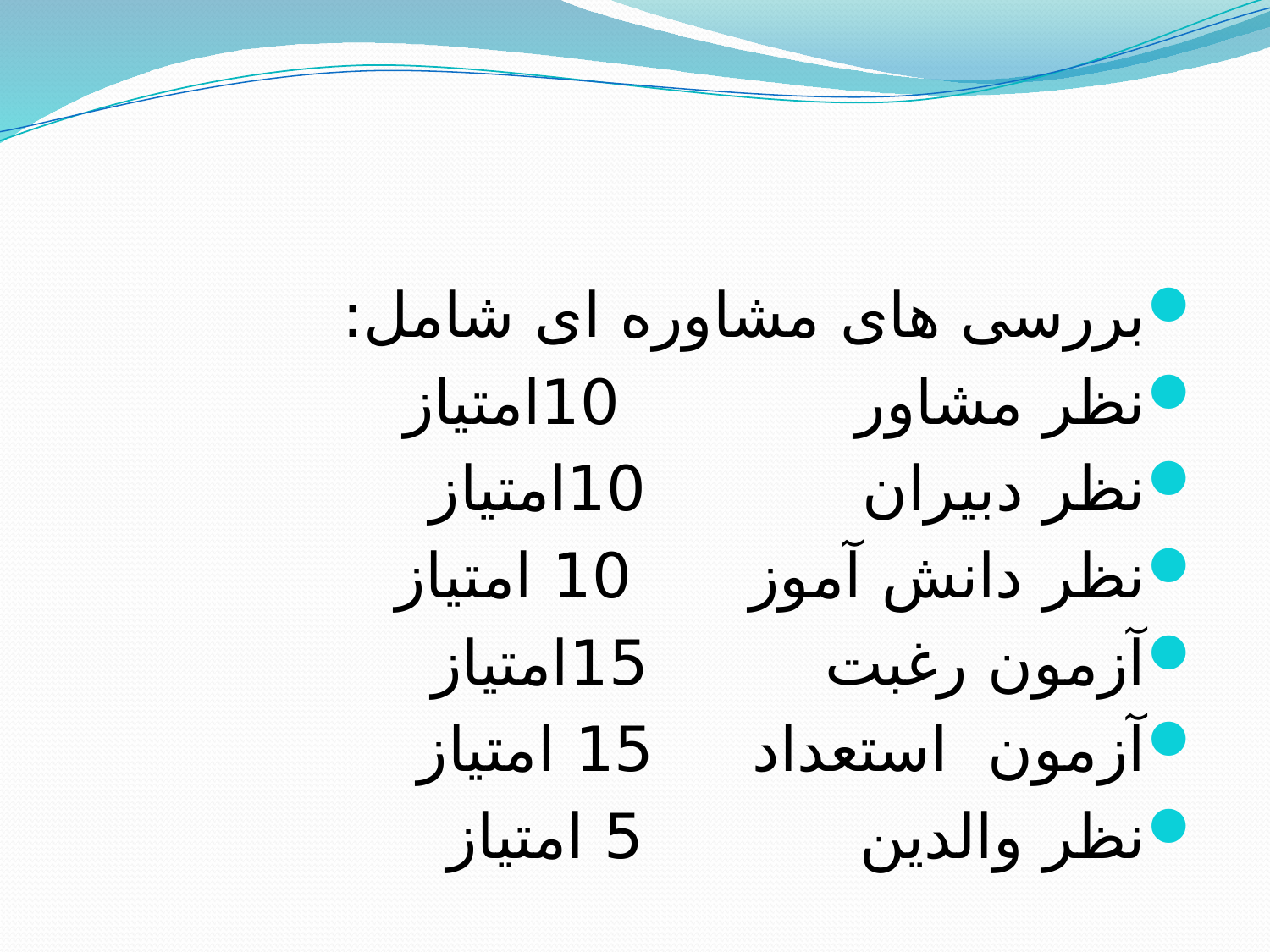

#
بررسی های مشاوره ای شامل:
نظر مشاور            10امتیاز
نظر دبیران           10امتیاز
نظر دانش آموز      10 امتیاز
آزمون رغبت         15امتیاز
آزمون  استعداد     15 امتیاز
نظر والدین           5 امتیاز